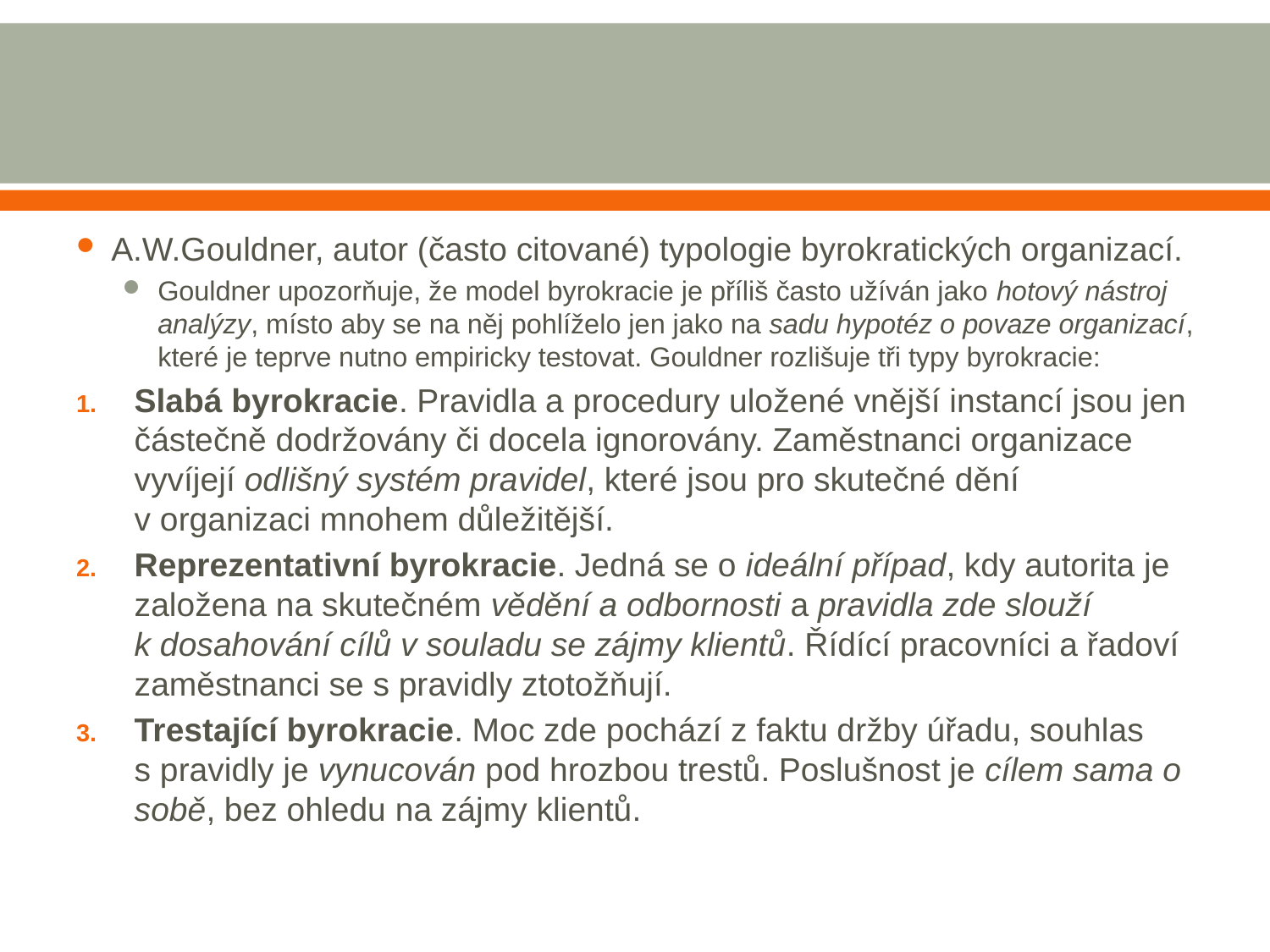

#
A.W.Gouldner, autor (často citované) typologie byrokratických organizací.
Gouldner upozorňuje, že model byrokracie je příliš často užíván jako hotový nástroj analýzy, místo aby se na něj pohlíželo jen jako na sadu hypotéz o povaze organizací, které je teprve nutno empiricky testovat. Gouldner rozlišuje tři typy byrokracie:
Slabá byrokracie. Pravidla a procedury uložené vnější instancí jsou jen částečně dodržovány či docela ignorovány. Zaměstnanci organizace vyvíjejí odlišný systém pravidel, které jsou pro skutečné dění v organizaci mnohem důležitější.
Reprezentativní byrokracie. Jedná se o ideální případ, kdy autorita je založena na skutečném vědění a odbornosti a pravidla zde slouží k dosahování cílů v souladu se zájmy klientů. Řídící pracovníci a řadoví zaměstnanci se s pravidly ztotožňují.
Trestající byrokracie. Moc zde pochází z faktu držby úřadu, souhlas s pravidly je vynucován pod hrozbou trestů. Poslušnost je cílem sama o sobě, bez ohledu na zájmy klientů.